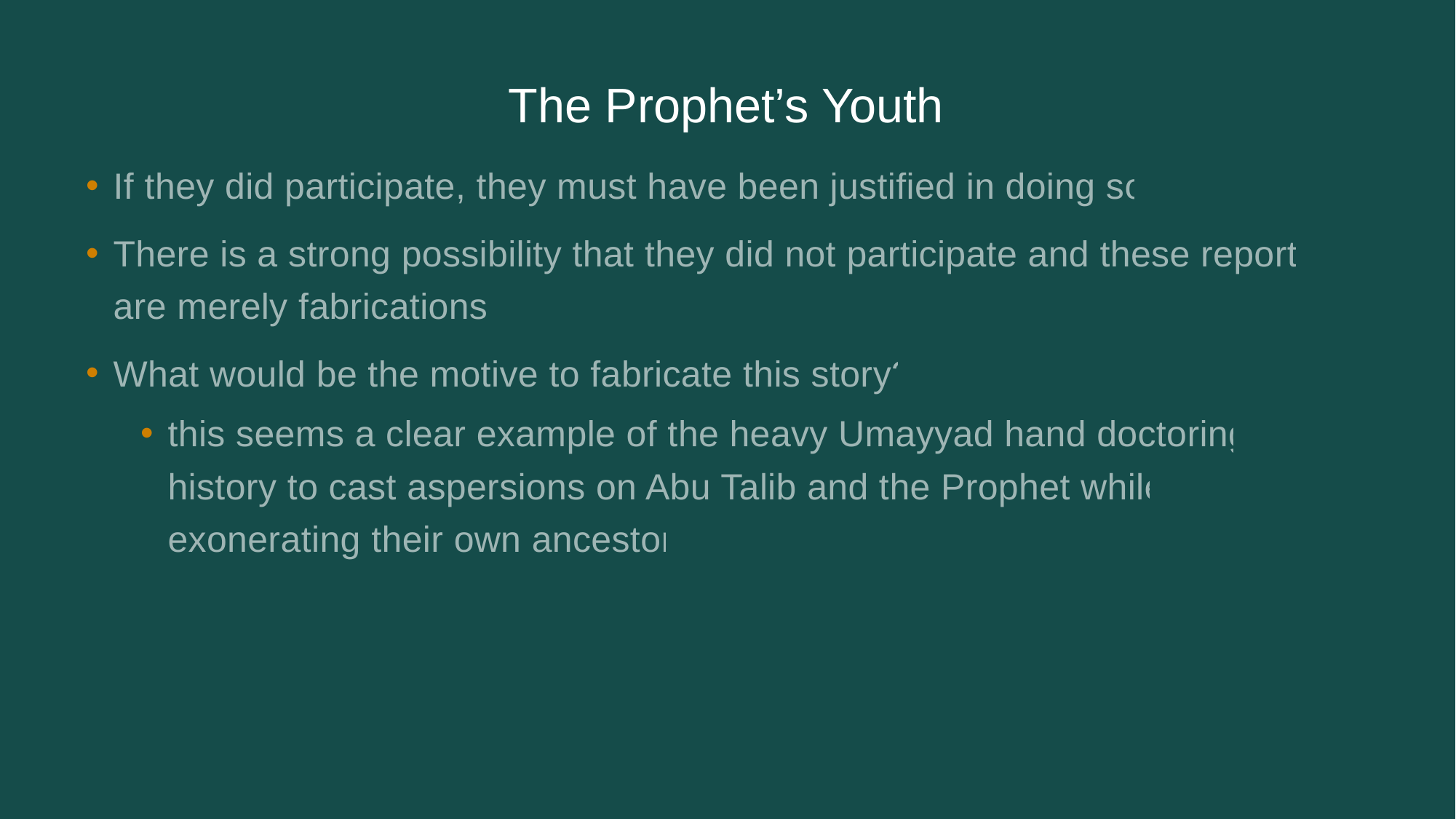

# The Prophet’s Youth
If they did participate, they must have been justified in doing so.
There is a strong possibility that they did not participate and these reports are merely fabrications.
What would be the motive to fabricate this story?
this seems a clear example of the heavy Umayyad hand doctoring history to cast aspersions on Abu Talib and the Prophet while exonerating their own ancestor